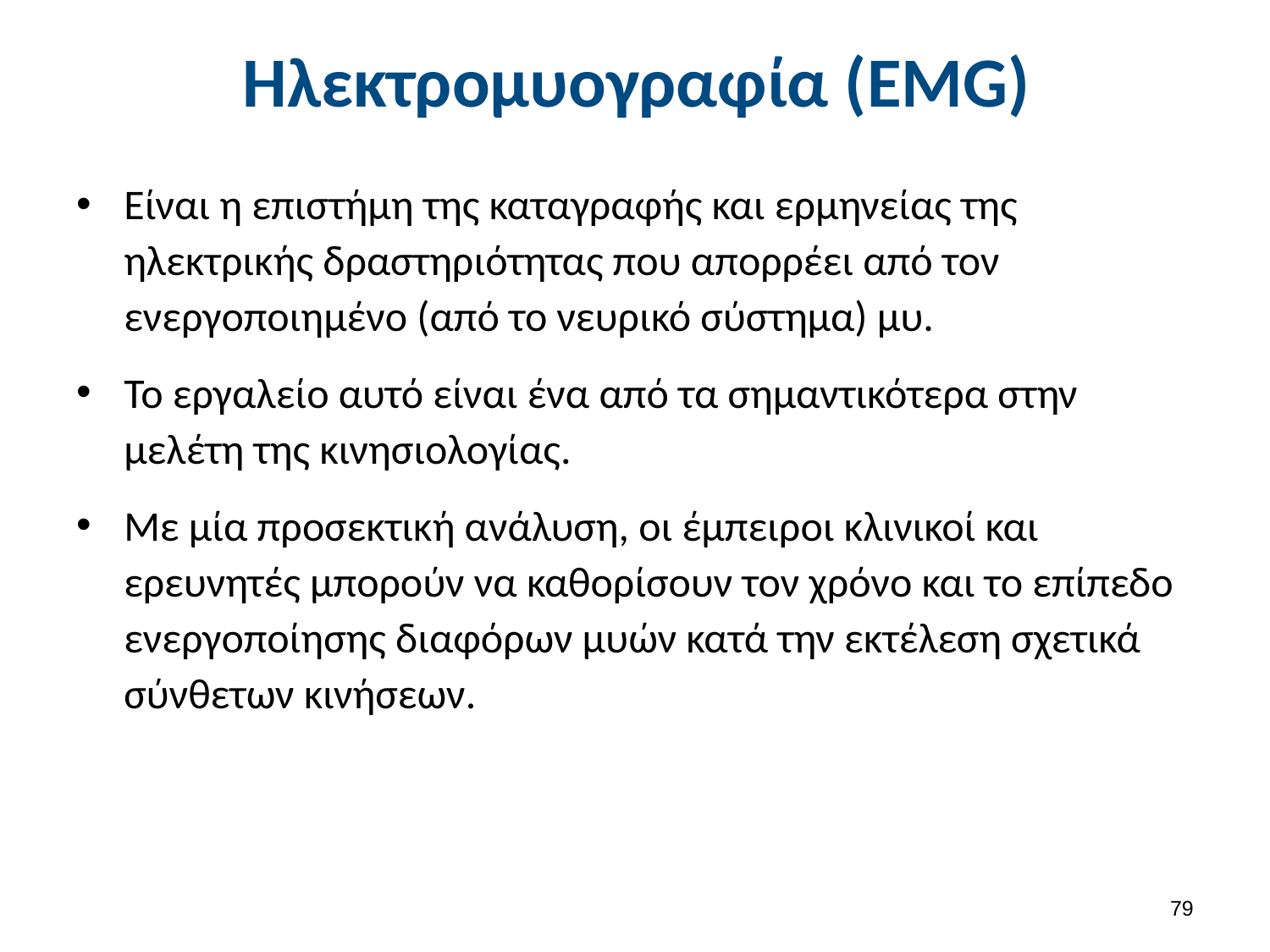

# Ηλεκτρομυογραφία (EMG)
Είναι η επιστήμη της καταγραφής και ερμηνείας της ηλεκτρικής δραστηριότητας που απορρέει από τον ενεργοποιημένο (από το νευρικό σύστημα) μυ.
Το εργαλείο αυτό είναι ένα από τα σημαντικότερα στην μελέτη της κινησιολογίας.
Με μία προσεκτική ανάλυση, οι έμπειροι κλινικοί και ερευνητές μπορούν να καθορίσουν τον χρόνο και το επίπεδο ενεργοποίησης διαφόρων μυών κατά την εκτέλεση σχετικά σύνθετων κινήσεων.

79